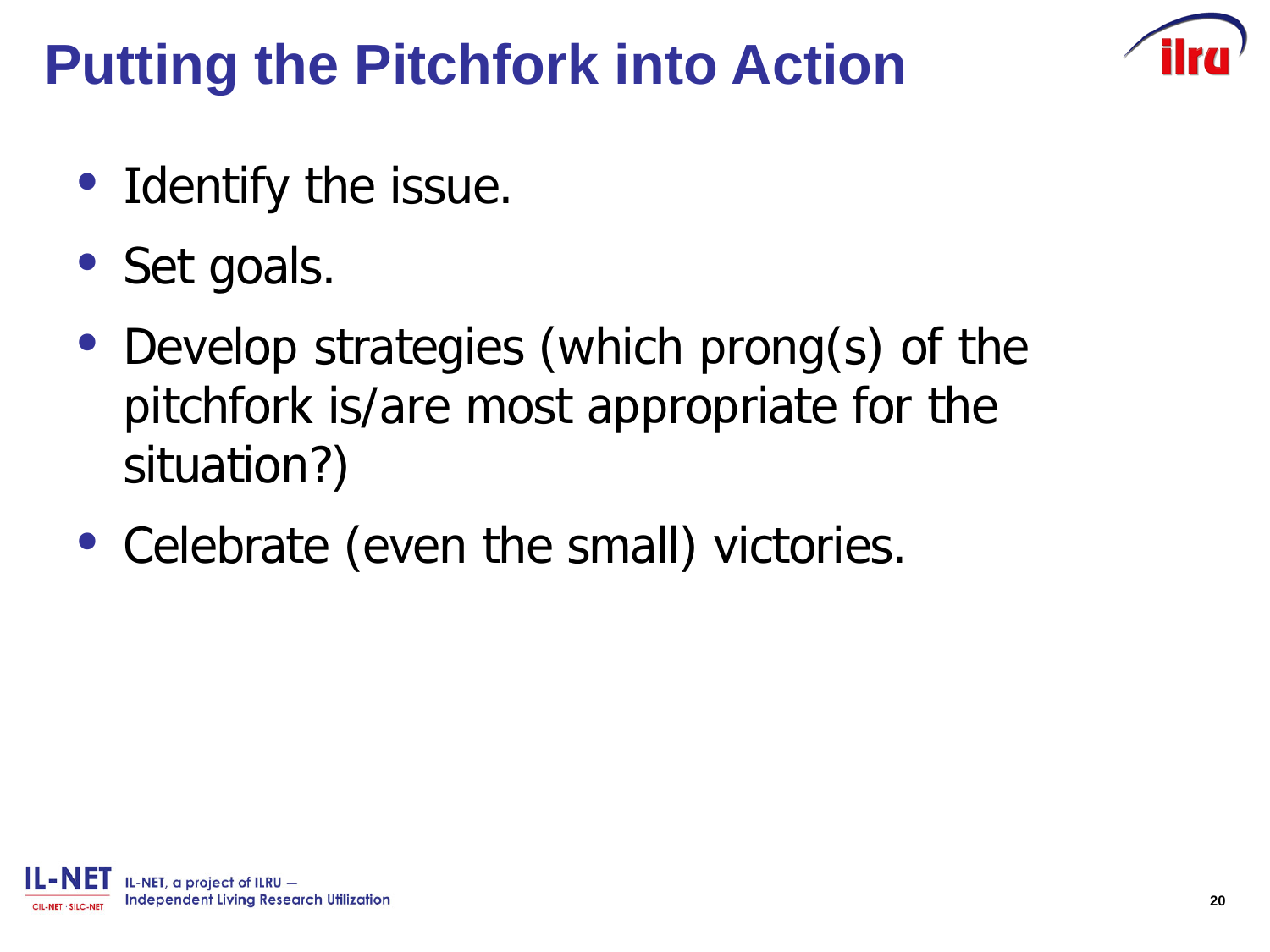

# Putting the Pitchfork into Action
Identify the issue.

Set goals.

Develop strategies (which prong(s) of the pitchfork is/are most appropriate for the situation?)

Celebrate (even the small) victories.